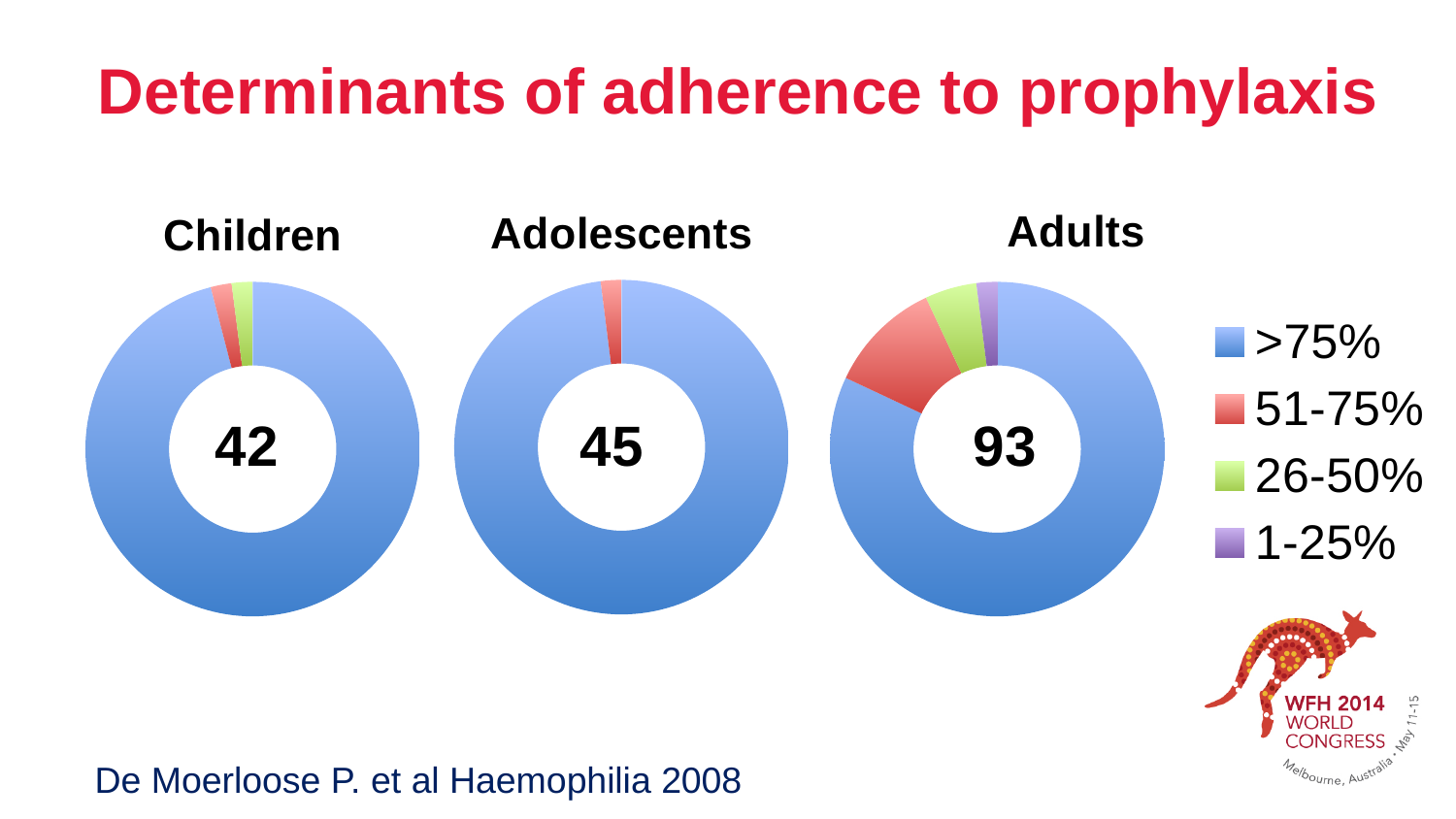

# Determinants of adherence to prophylaxis

### Chart: Adolescents

| Category | Sales |
|---|---|
| >75% | 98.0 |
| 51-75% | 2.0 |
| 26-50% | 0.0 |
| 1-25% | 0.0 |

### Chart: Children

| Category | Sales |
|---|---|
| >75% | 95.0 |
| 51-75% | 2.0 |
| 26-50% | 2.0 |
| 1-25% | 0.0 |

### Chart: Adults

| Category | Sales |
|---|---|
| >75% | 82.0 |
| 51-75% | 11.0 |
| 26-50% | 5.0 |
| 1-25% | 2.0 |
93
45
42
De Moerloose P. et al Haemophilia 2008